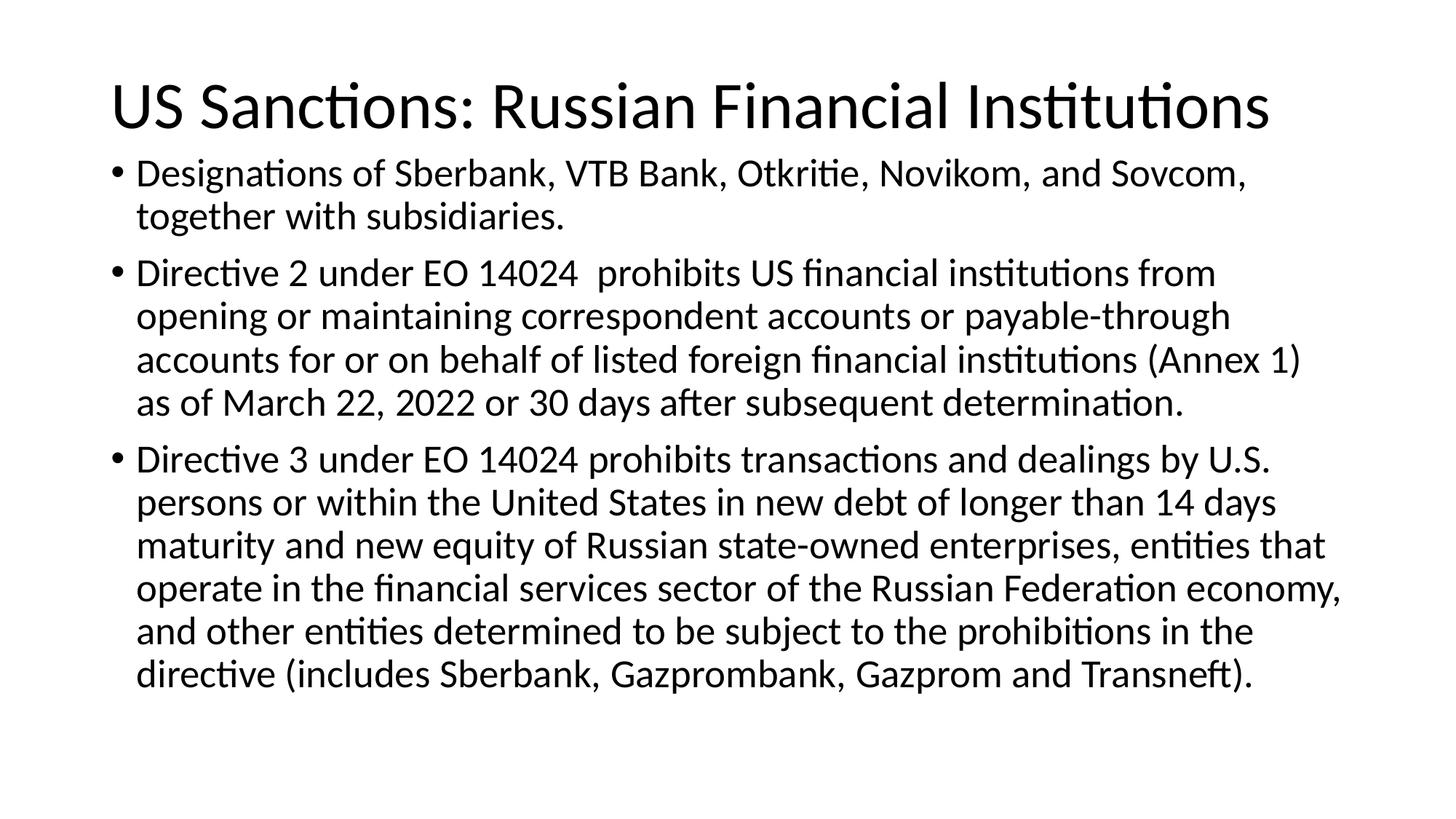

# US Sanctions: Russian Financial Institutions
Designations of Sberbank, VTB Bank, Otkritie, Novikom, and Sovcom, together with subsidiaries.
Directive 2 under EO 14024  prohibits US financial institutions from opening or maintaining correspondent accounts or payable-through accounts for or on behalf of listed foreign financial institutions (Annex 1) as of March 22, 2022 or 30 days after subsequent determination.
Directive 3 under EO 14024 prohibits transactions and dealings by U.S. persons or within the United States in new debt of longer than 14 days maturity and new equity of Russian state-owned enterprises, entities that operate in the financial services sector of the Russian Federation economy, and other entities determined to be subject to the prohibitions in the directive (includes Sberbank, Gazprombank, Gazprom and Transneft).